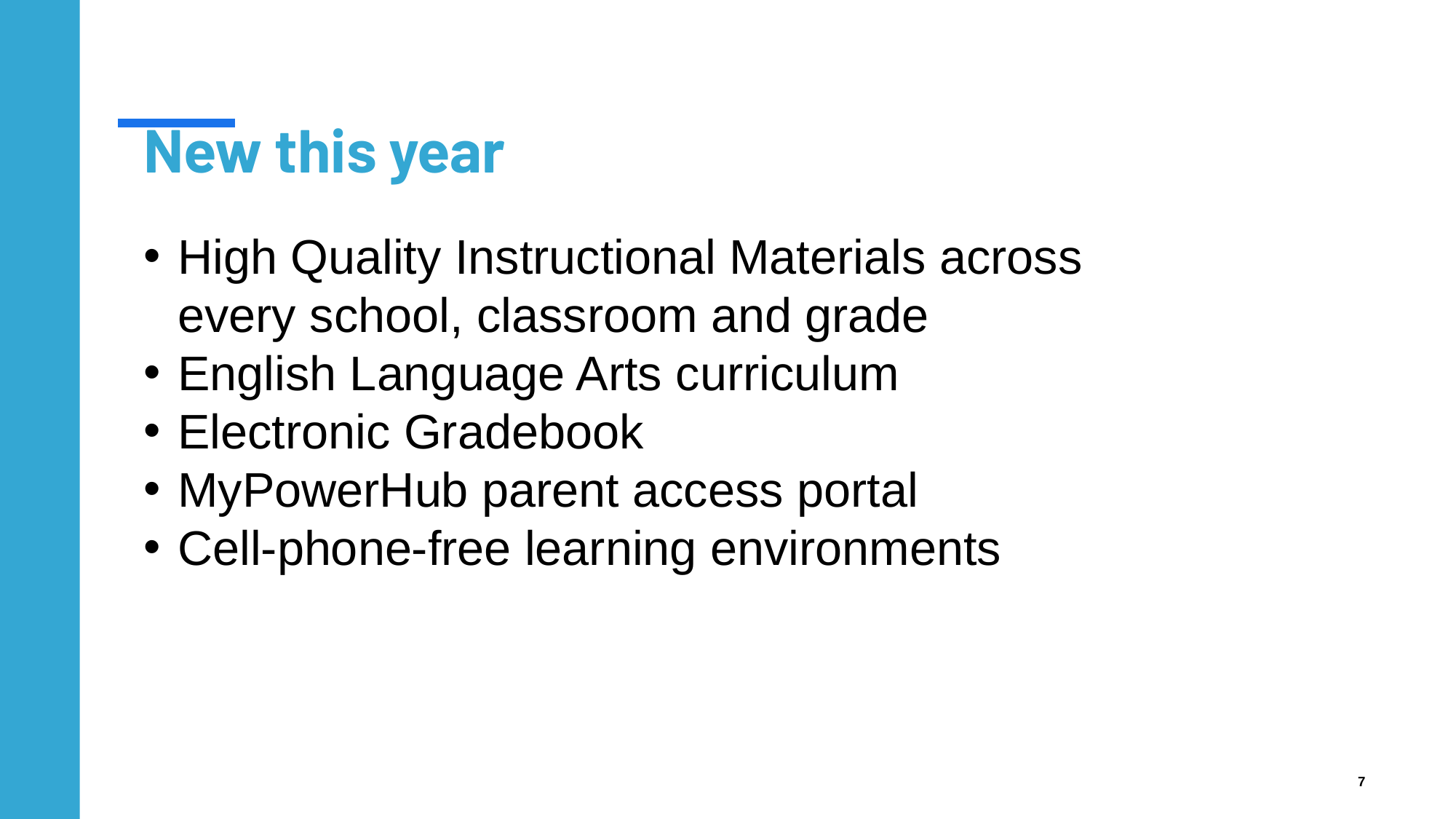

New this year

High Quality Instructional Materials across every school, classroom and grade
English Language Arts curriculum
Electronic Gradebook
MyPowerHub parent access portal
Cell-phone-free learning environments

7